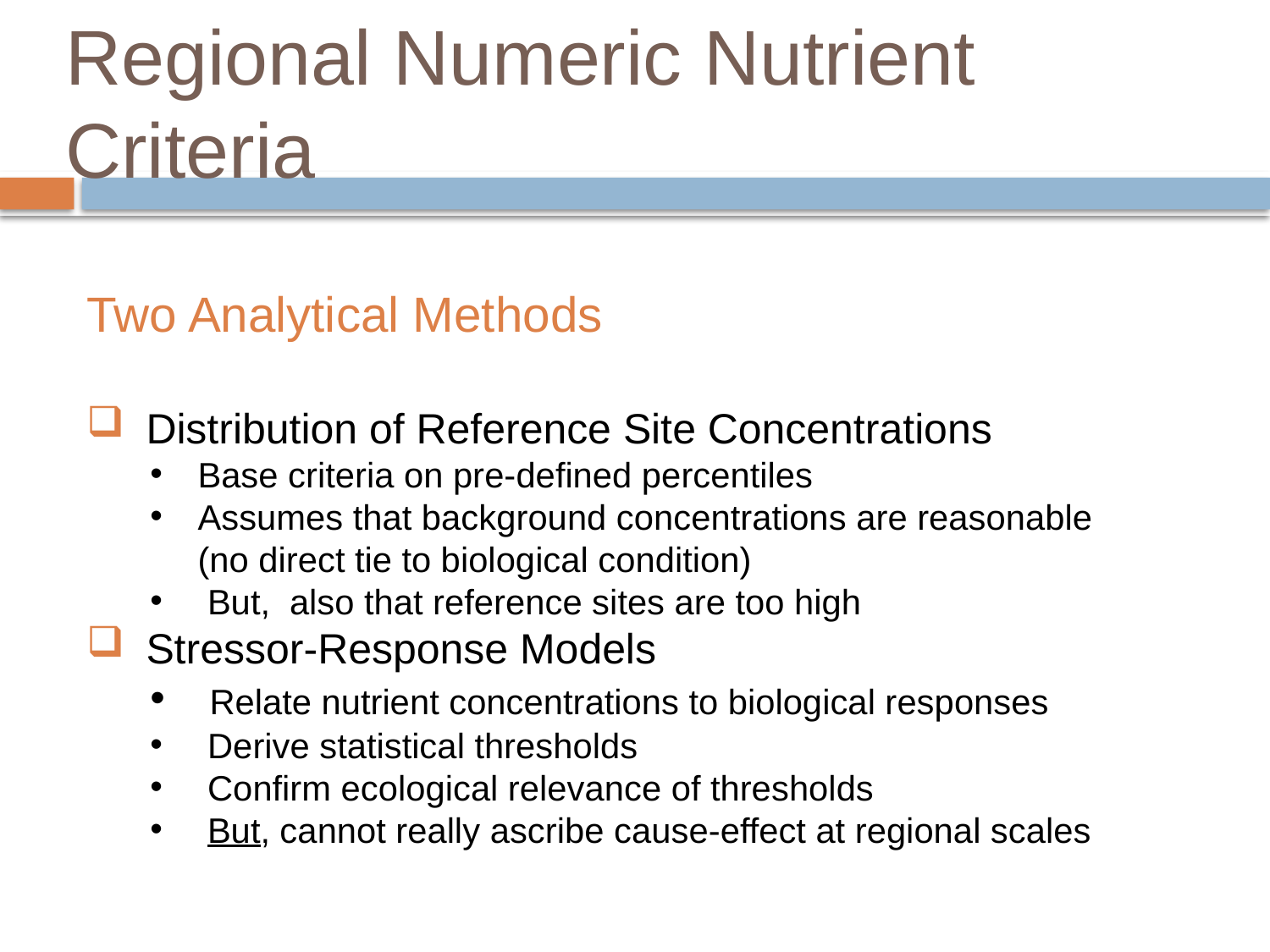

# Regional Numeric Nutrient Criteria
Two Analytical Methods

 Distribution of Reference Site Concentrations
Base criteria on pre-defined percentiles
Assumes that background concentrations are reasonable (no direct tie to biological condition)
 But,  also that reference sites are too high
 Stressor-Response Models
 Relate nutrient concentrations to biological responses
 Derive statistical thresholds
 Confirm ecological relevance of thresholds
 But, cannot really ascribe cause-effect at regional scales